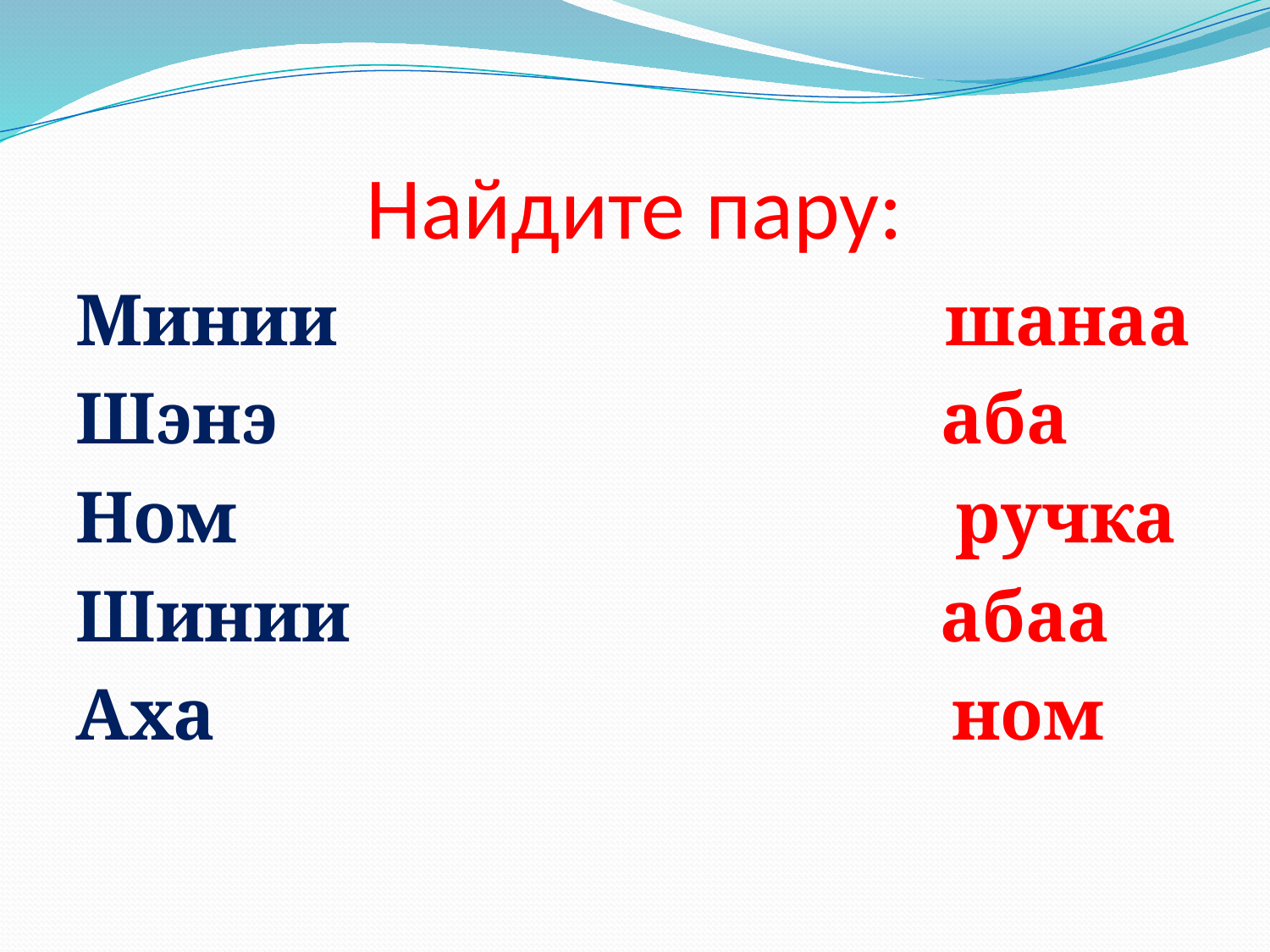

# Найдите пару:
Минии                                 шанаа
Шэнэ                                    аба
Ном                                       ручка
Шинии                                абаа
Аха                                        ном